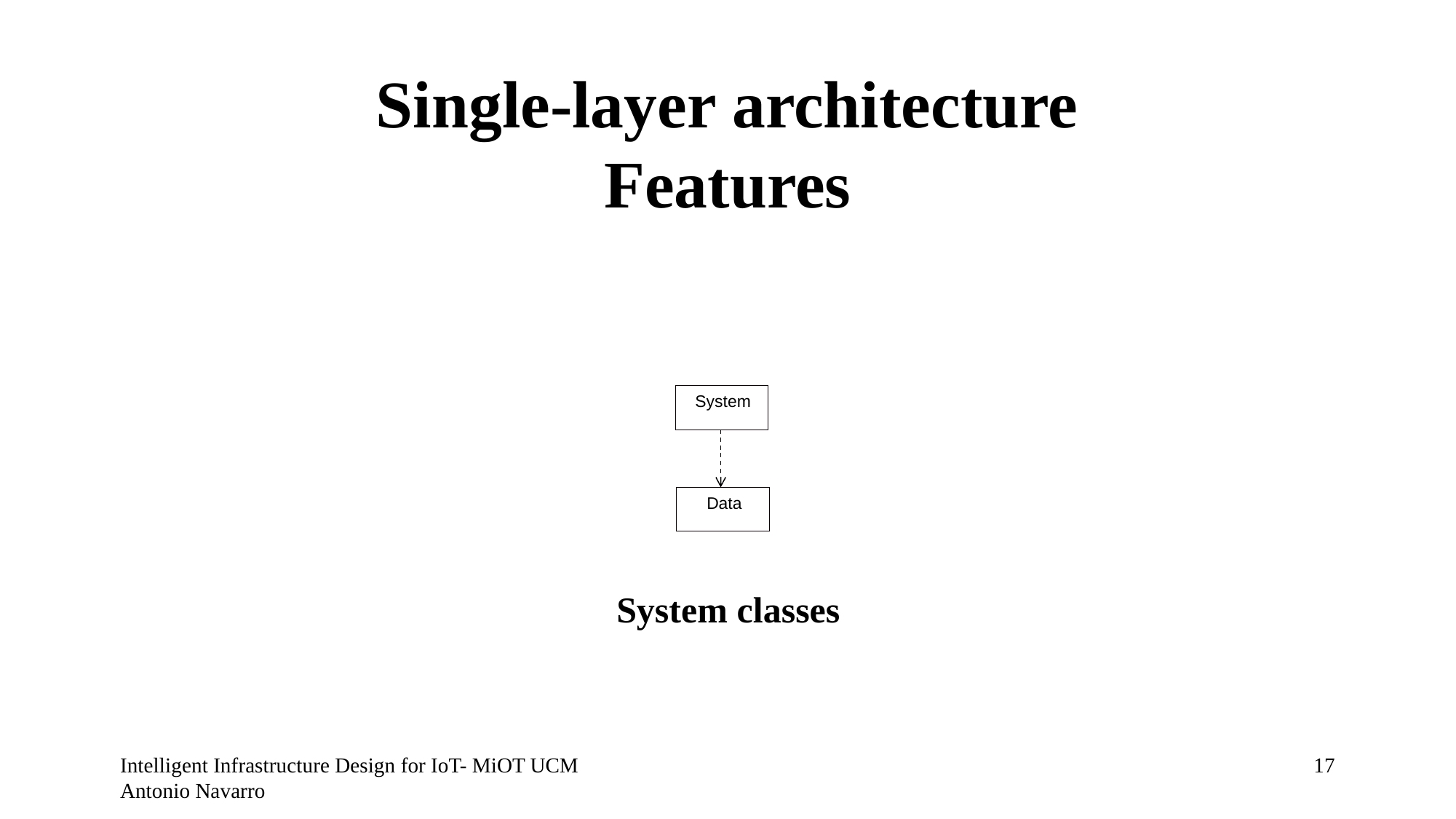

# Single-layer architecture Features

System

Data
System classes
Intelligent Infrastructure Design for IoT- MiOT UCM Antonio Navarro
17